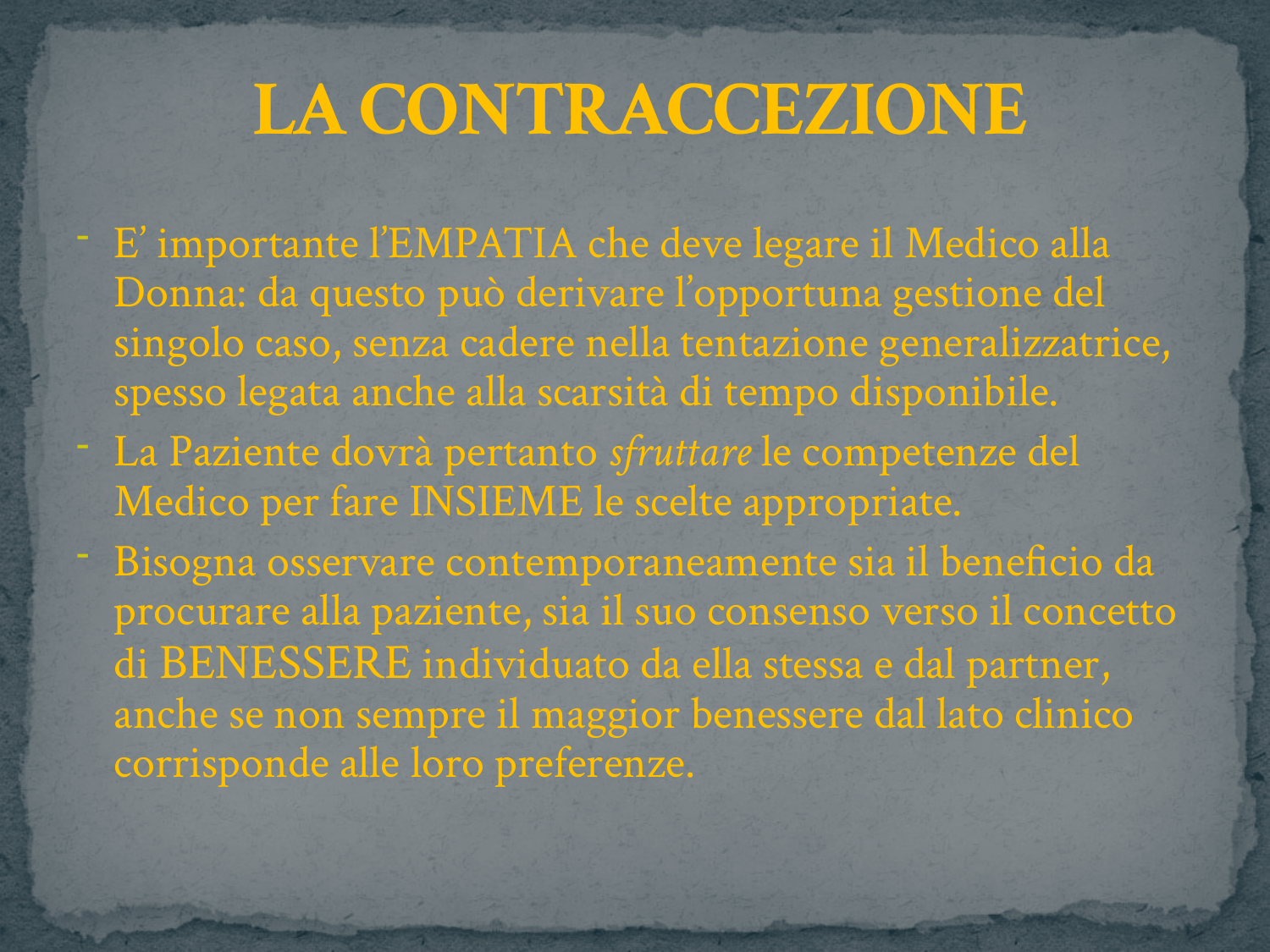

# LA CONTRACCEZIONE
E’ importante l’EMPATIA che deve legare il Medico alla Donna: da questo può derivare l’opportuna gestione del singolo caso, senza cadere nella tentazione generalizzatrice, spesso legata anche alla scarsità di tempo disponibile.
La Paziente dovrà pertanto sfruttare le competenze del Medico per fare INSIEME le scelte appropriate.
Bisogna osservare contemporaneamente sia il beneficio da procurare alla paziente, sia il suo consenso verso il concetto di BENESSERE individuato da ella stessa e dal partner, anche se non sempre il maggior benessere dal lato clinico corrisponde alle loro preferenze.